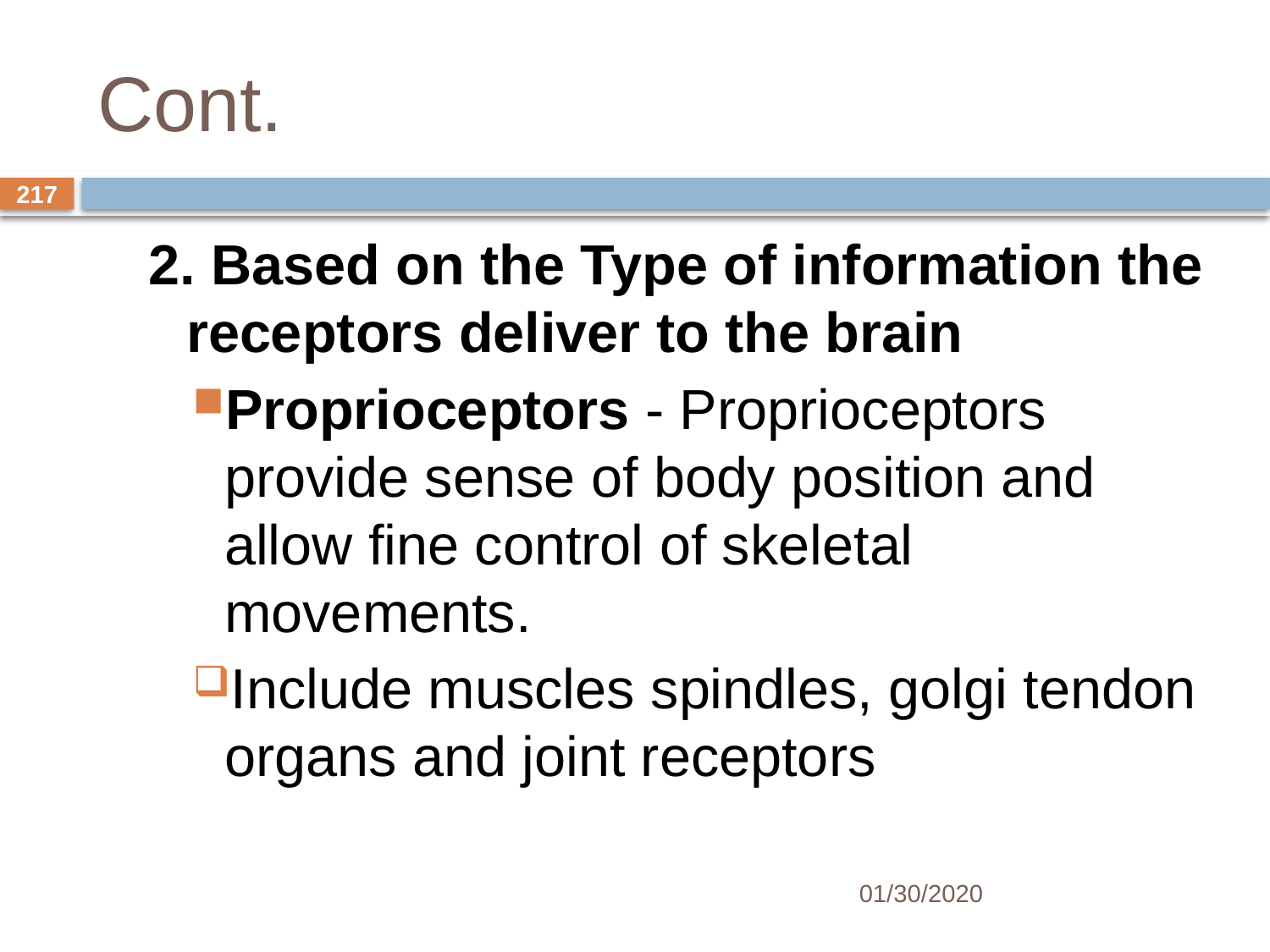

# Cont.
217
2. Based on the Type of information the receptors deliver to the brain
Proprioceptors - Proprioceptors provide sense of body position and allow fine control of skeletal movements.
Include muscles spindles, golgi tendon organs and joint receptors

01/30/2020